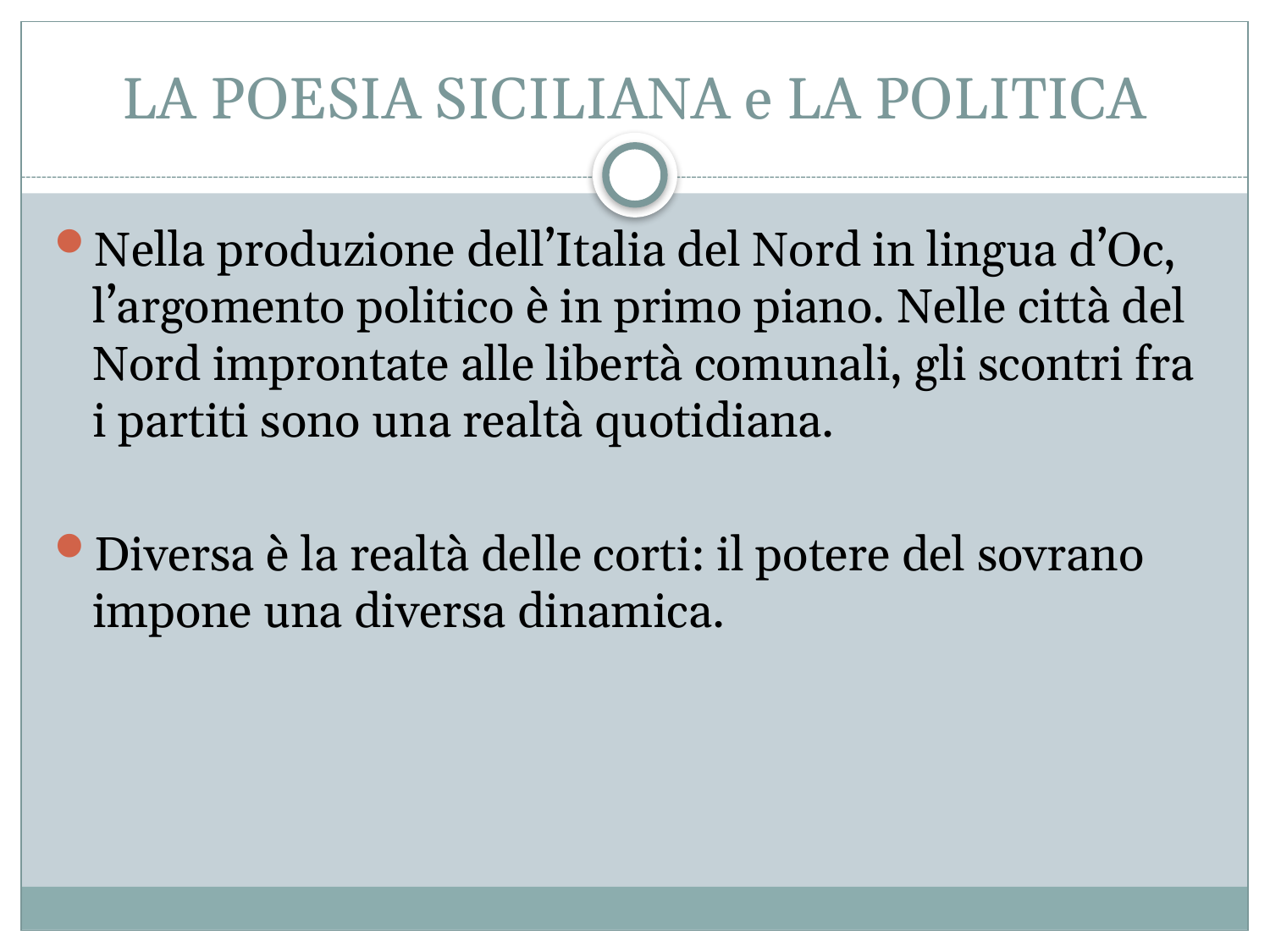

# LA POESIA SICILIANA e LA POLITICA
Nella produzione dell’Italia del Nord in lingua d’Oc, l’argomento politico è in primo piano. Nelle città del Nord improntate alle libertà comunali, gli scontri fra i partiti sono una realtà quotidiana.

Diversa è la realtà delle corti: il potere del sovrano impone una diversa dinamica.